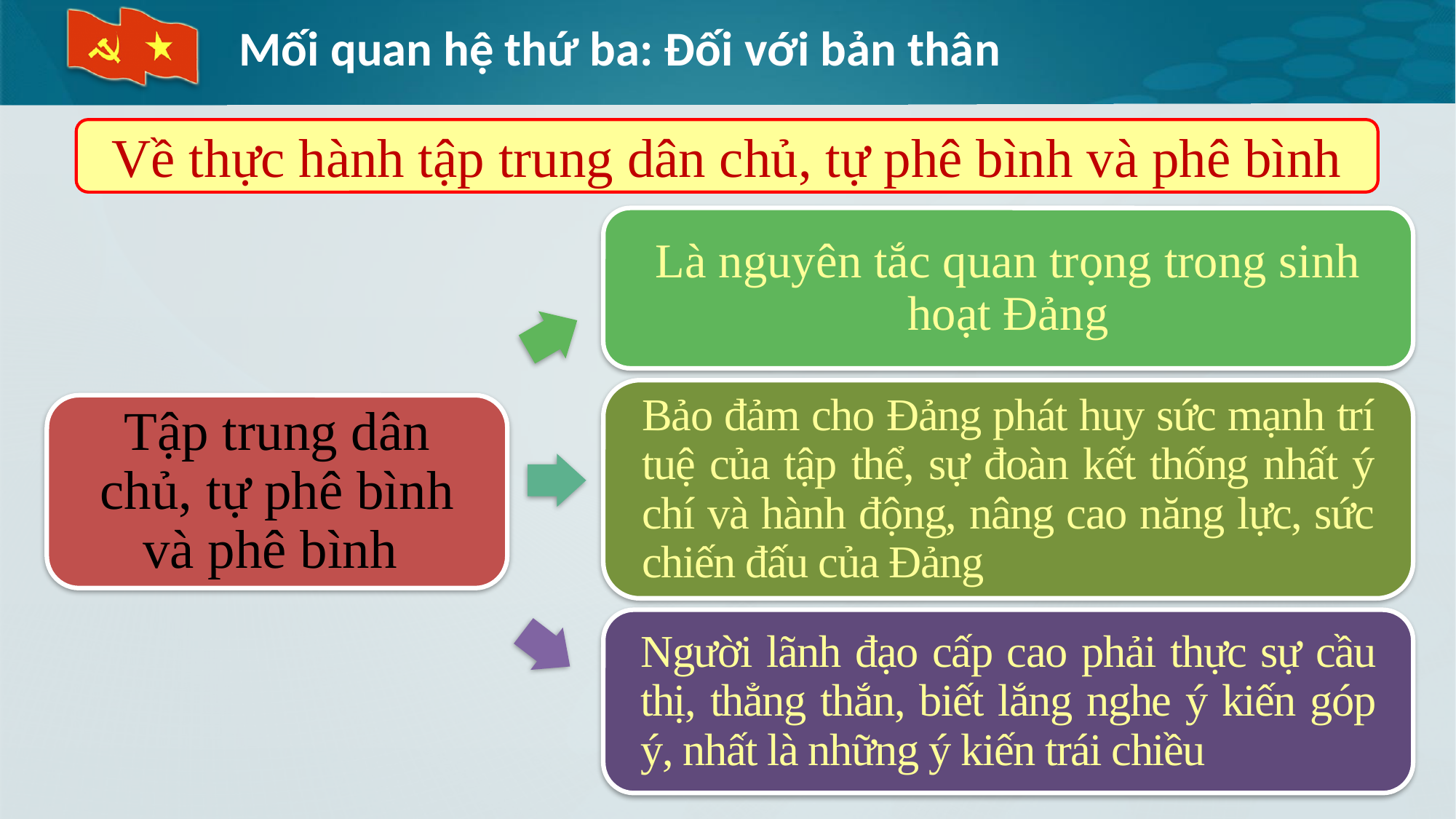

# Mối quan hệ thứ ba: Đối với bản thân
Về thực hành tập trung dân chủ, tự phê bình và phê bình
Là nguyên tắc quan trọng trong sinh hoạt Đảng

Bảo đảm cho Đảng phát huy sức mạnh trí tuệ của tập thể, sự đoàn kết thống nhất ý chí và hành động, nâng cao năng lực, sức chiến đấu của Đảng
Tập trung dân chủ, tự phê bình và phê bình

Người lãnh đạo cấp cao phải thực sự cầu thị, thẳng thắn, biết lắng nghe ý kiến góp ý, nhất là những ý kiến trái chiều